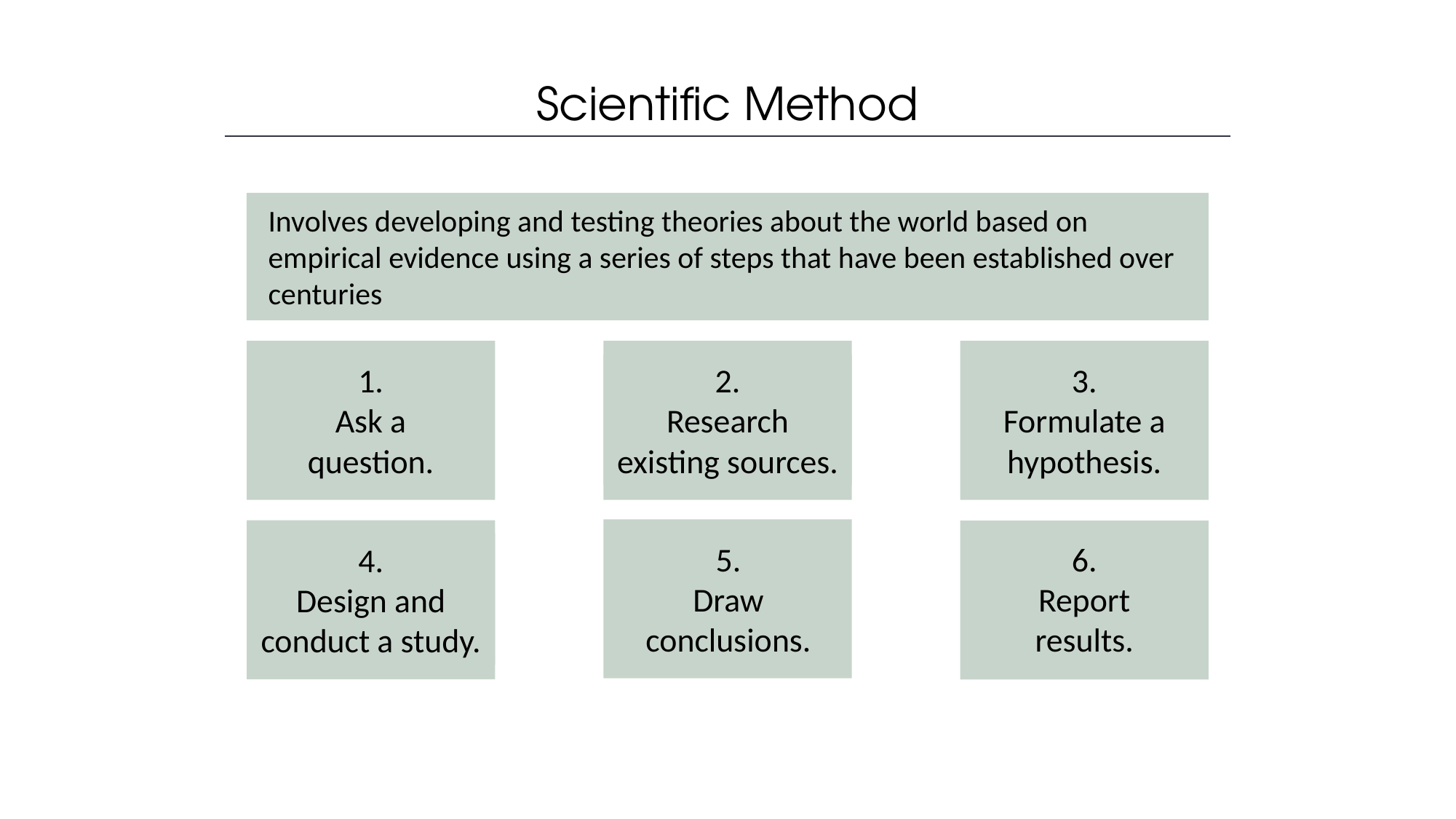

Scientific Method

Involves developing and testing theories about the world based on empirical evidence using a series of steps that have been established over centuries

1.
Ask a question.

2.
Research existing sources.

3.
Formulate a hypothesis.

5.
Draw conclusions.

4.
Design and conduct a study.

6.
Report results.